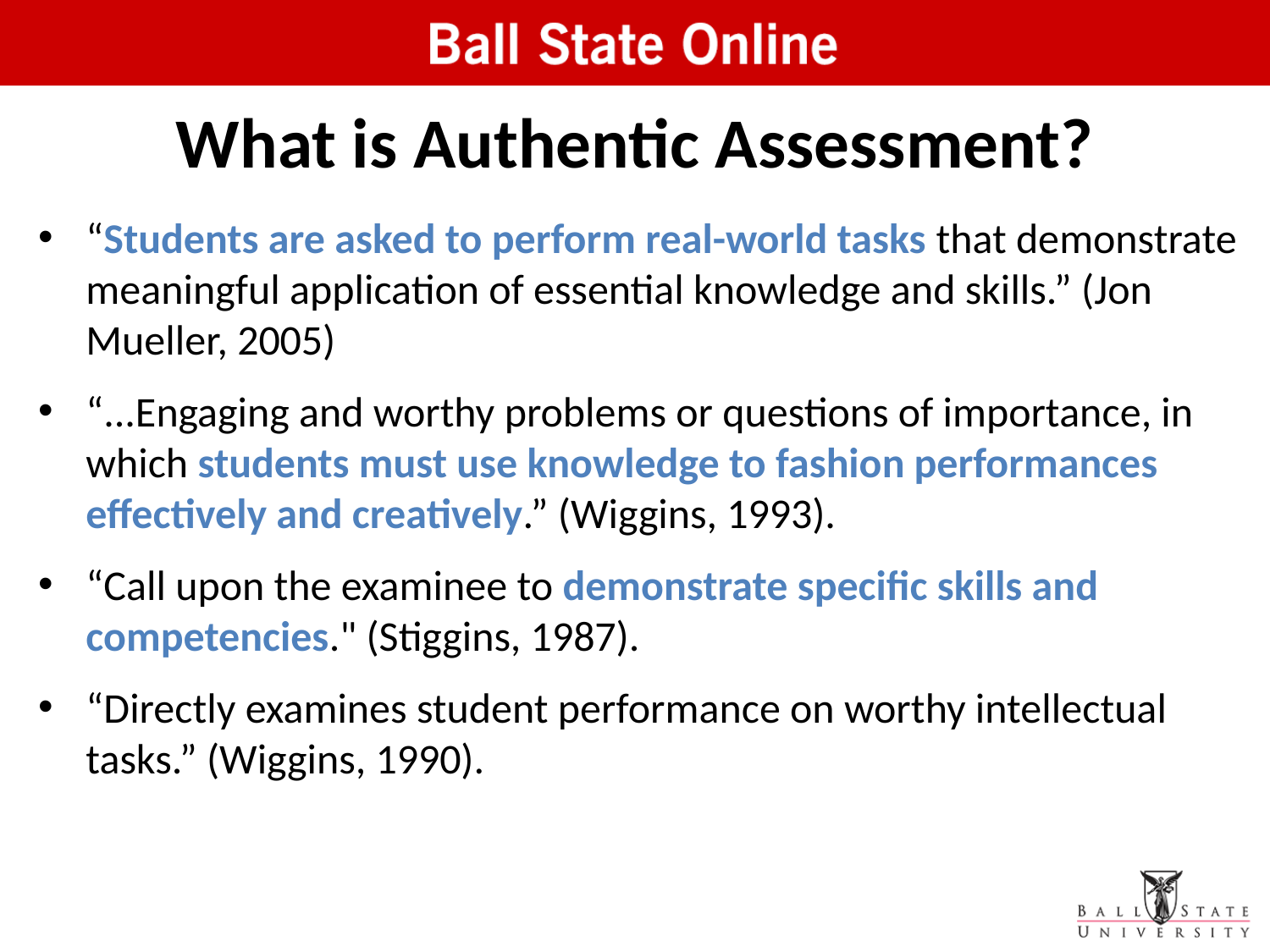

# What is Authentic Assessment?
“Students are asked to perform real-world tasks that demonstrate meaningful application of essential knowledge and skills.” (Jon Mueller, 2005)
“...Engaging and worthy problems or questions of importance, in which students must use knowledge to fashion performances effectively and creatively.” (Wiggins, 1993).
“Call upon the examinee to demonstrate specific skills and competencies." (Stiggins, 1987).
“Directly examines student performance on worthy intellectual tasks.” (Wiggins, 1990).